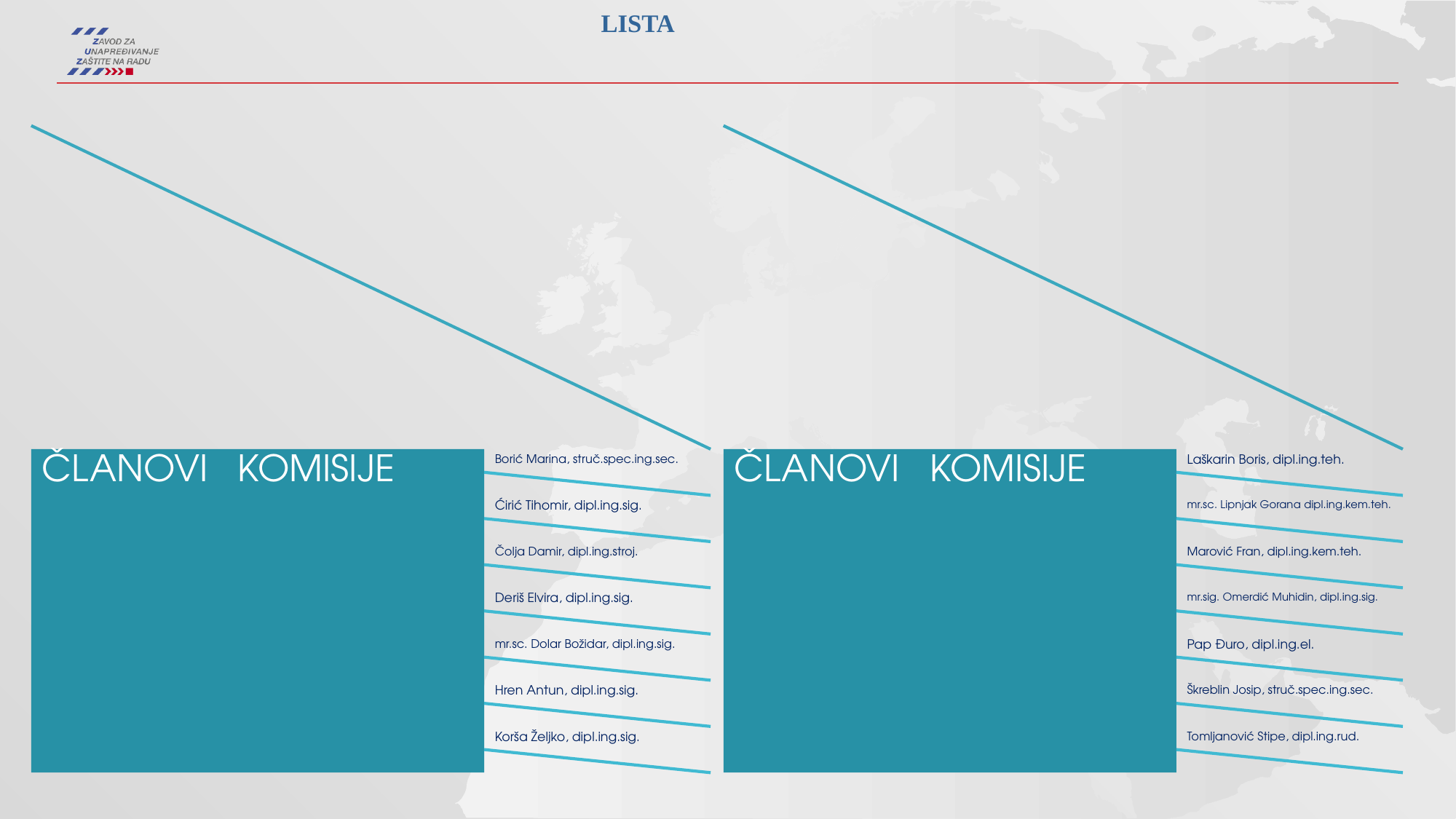

# Lista
ČLANOVI   KOMISIJE
Borić Marina, struč.spec.ing.sec.
Ćirić Tihomir, dipl.ing.sig.
Čolja Damir, dipl.ing.stroj.
Deriš Elvira, dipl.ing.sig.
mr.sc. Dolar Božidar, dipl.ing.sig.
Hren Antun, dipl.ing.sig.
Korša Željko, dipl.ing.sig.
ČLANOVI   KOMISIJE
Laškarin Boris, dipl.ing.teh.
Marović Fran, dipl.ing.kem.teh.
mr.sig. Omerdić Muhidin, dipl.ing.sig.
Pap Đuro, dipl.ing.el.
Škreblin Josip, struč.spec.ing.sec.
Tomljanović Stipe, dipl.ing.rud.
mr.sc. Lipnjak Gorana dipl.ing.kem.teh.